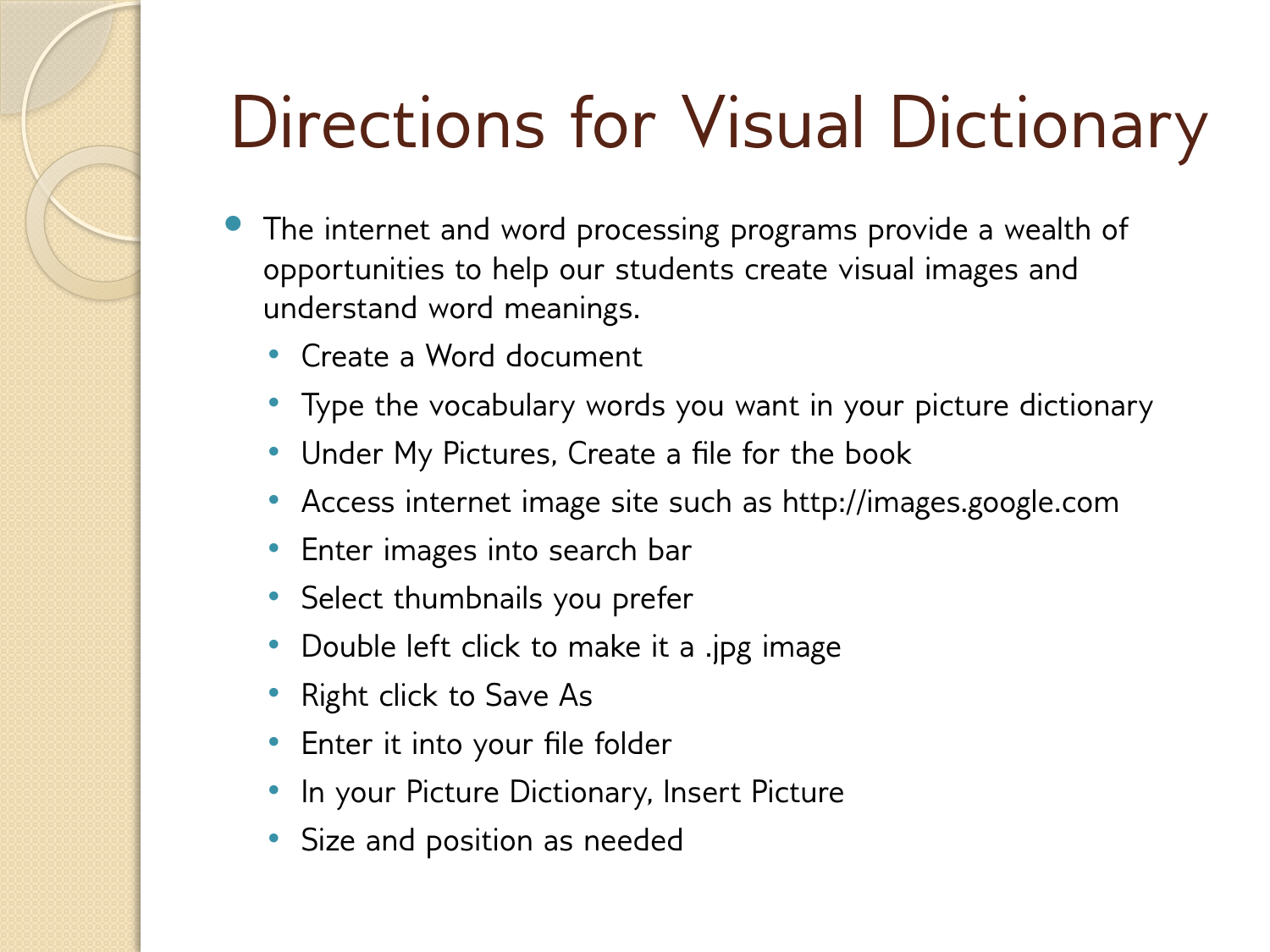

# Directions for Visual Dictionary
The internet and word processing programs provide a wealth of opportunities to help our students create visual images and understand word meanings.
Create a Word document
Type the vocabulary words you want in your picture dictionary
Under My Pictures, Create a file for the book
Access internet image site such as http://images.google.com
Enter images into search bar
Select thumbnails you prefer
Double left click to make it a .jpg image
Right click to Save As
Enter it into your file folder
In your Picture Dictionary, Insert Picture
Size and position as needed